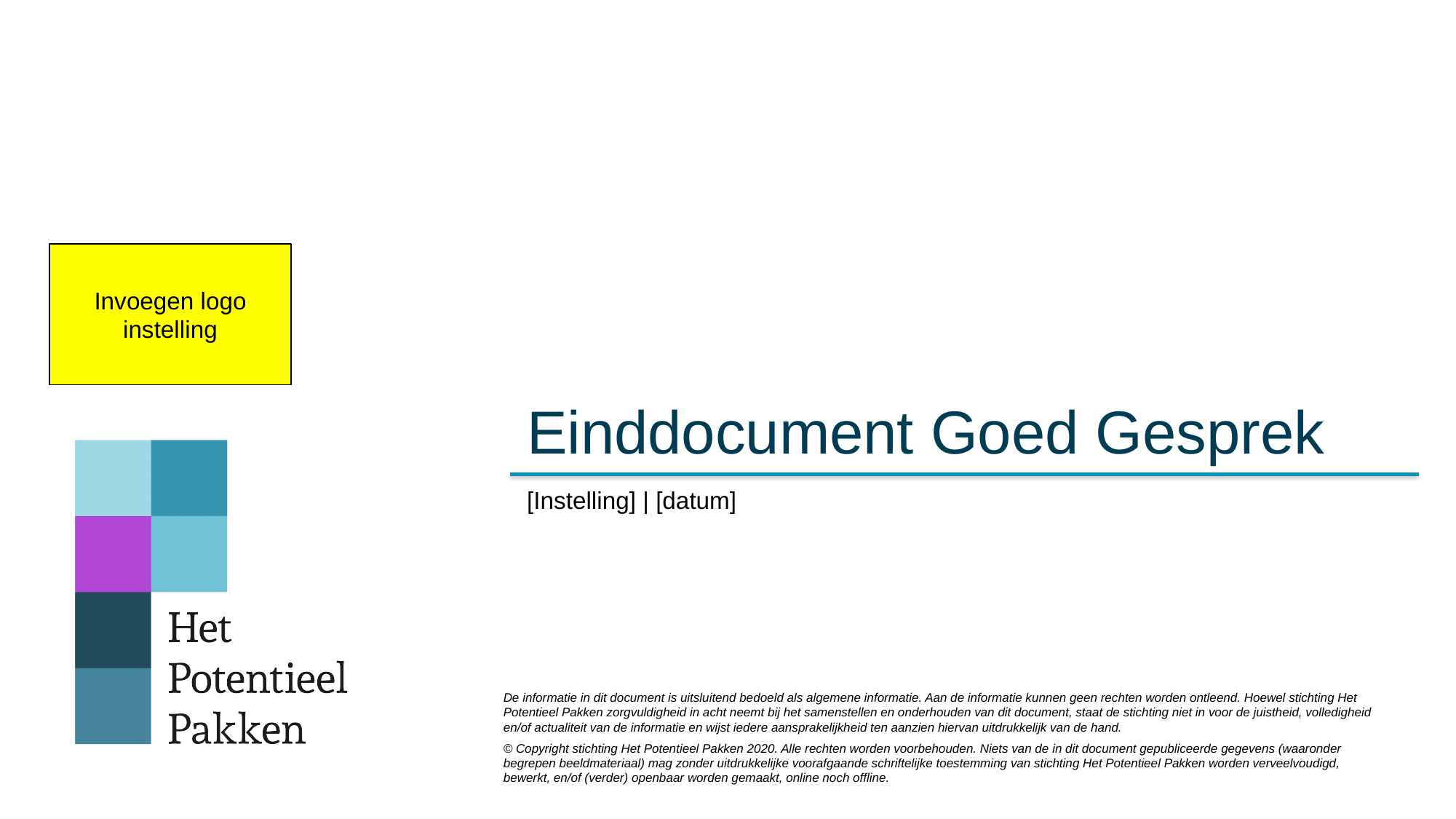

Invoegen logo instelling
# Einddocument Goed Gesprek
[Instelling] | [datum]